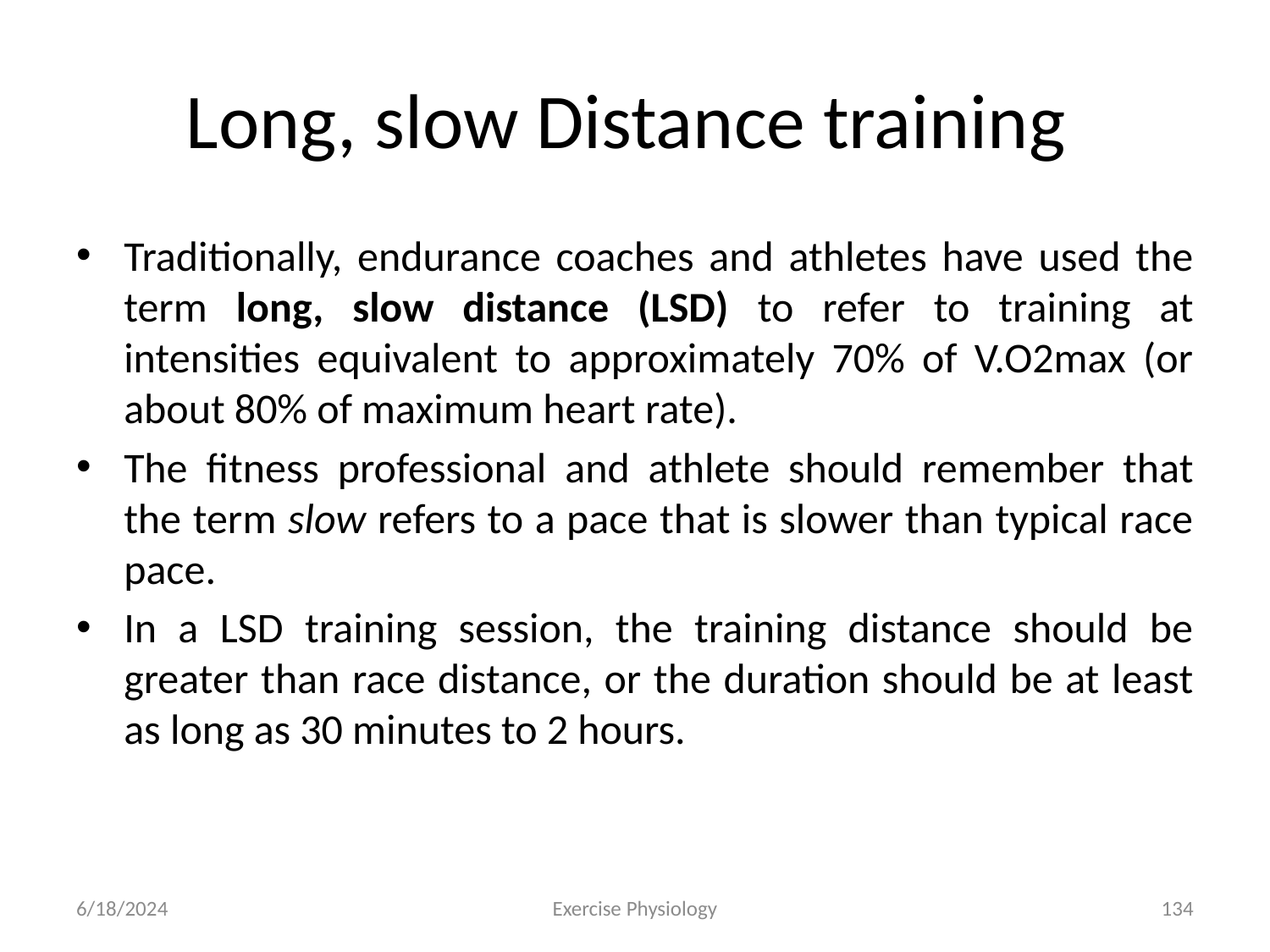

# Long, slow Distance training
Traditionally, endurance coaches and athletes have used the term long, slow distance (LSD) to refer to training at intensities equivalent to approximately 70% of V.O2max (or about 80% of maximum heart rate).
The fitness professional and athlete should remember that the term slow refers to a pace that is slower than typical race pace.
In a LSD training session, the training distance should be greater than race distance, or the duration should be at least as long as 30 minutes to 2 hours.
6/18/2024
Exercise Physiology
134